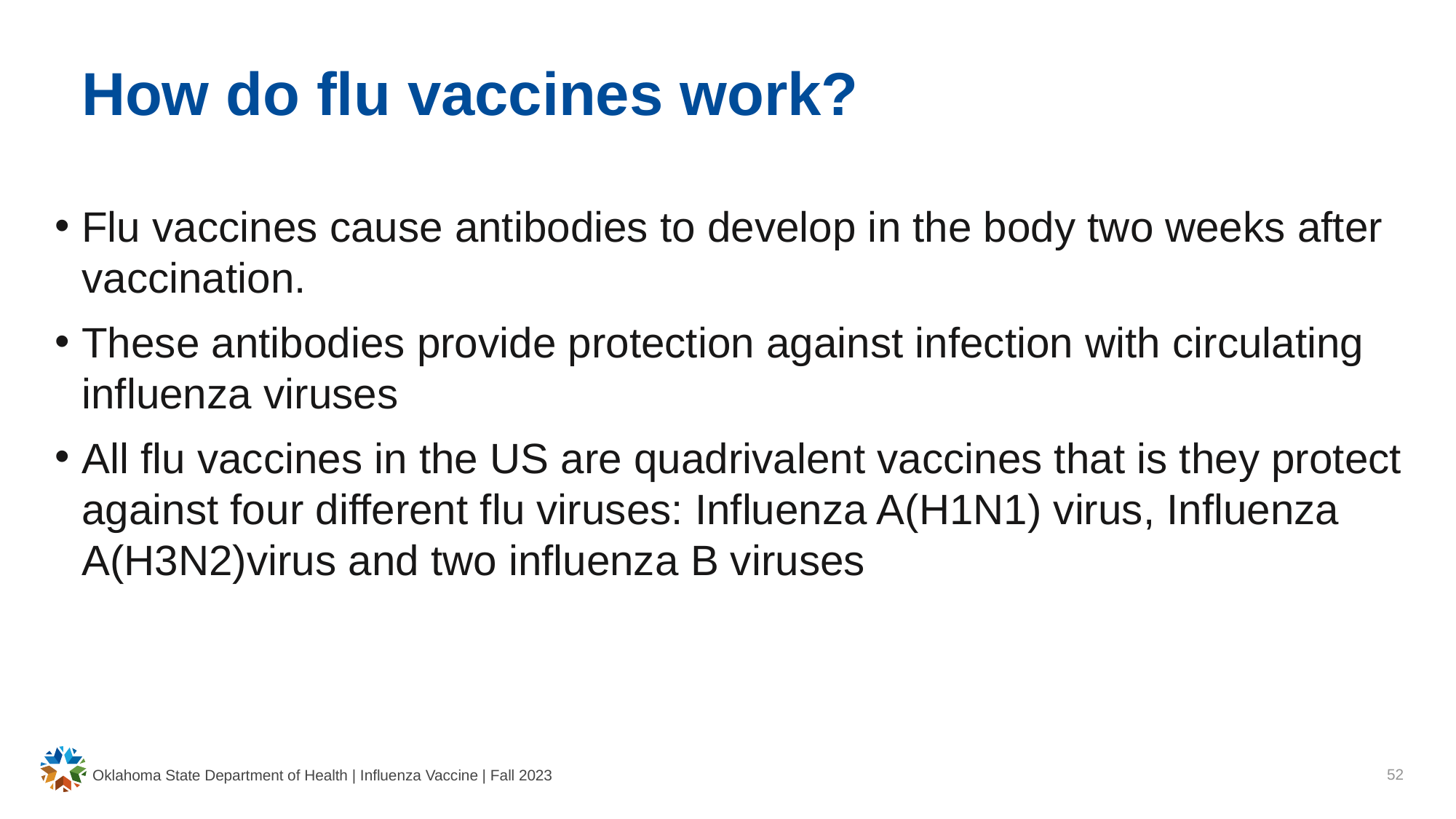

# How do flu vaccines work?
Flu vaccines cause antibodies to develop in the body two weeks after vaccination.
These antibodies provide protection against infection with circulating influenza viruses
All flu vaccines in the US are quadrivalent vaccines that is they protect against four different flu viruses: Influenza A(H1N1) virus, Influenza A(H3N2)virus and two influenza B viruses

52
Oklahoma State Department of Health | Influenza Vaccine | Fall 2023